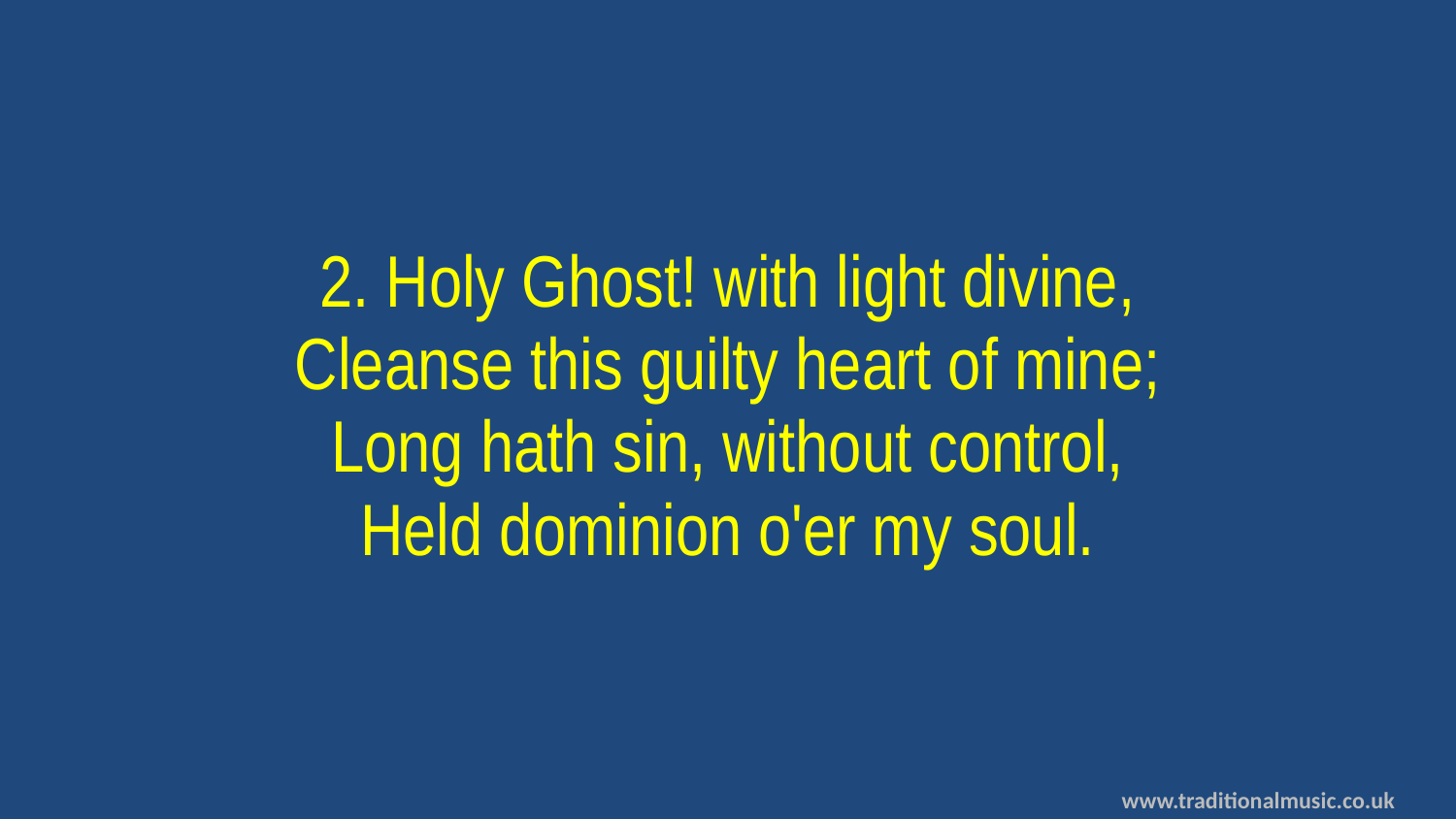

2. Holy Ghost! with light divine,
Cleanse this guilty heart of mine;
Long hath sin, without control,
Held dominion o'er my soul.